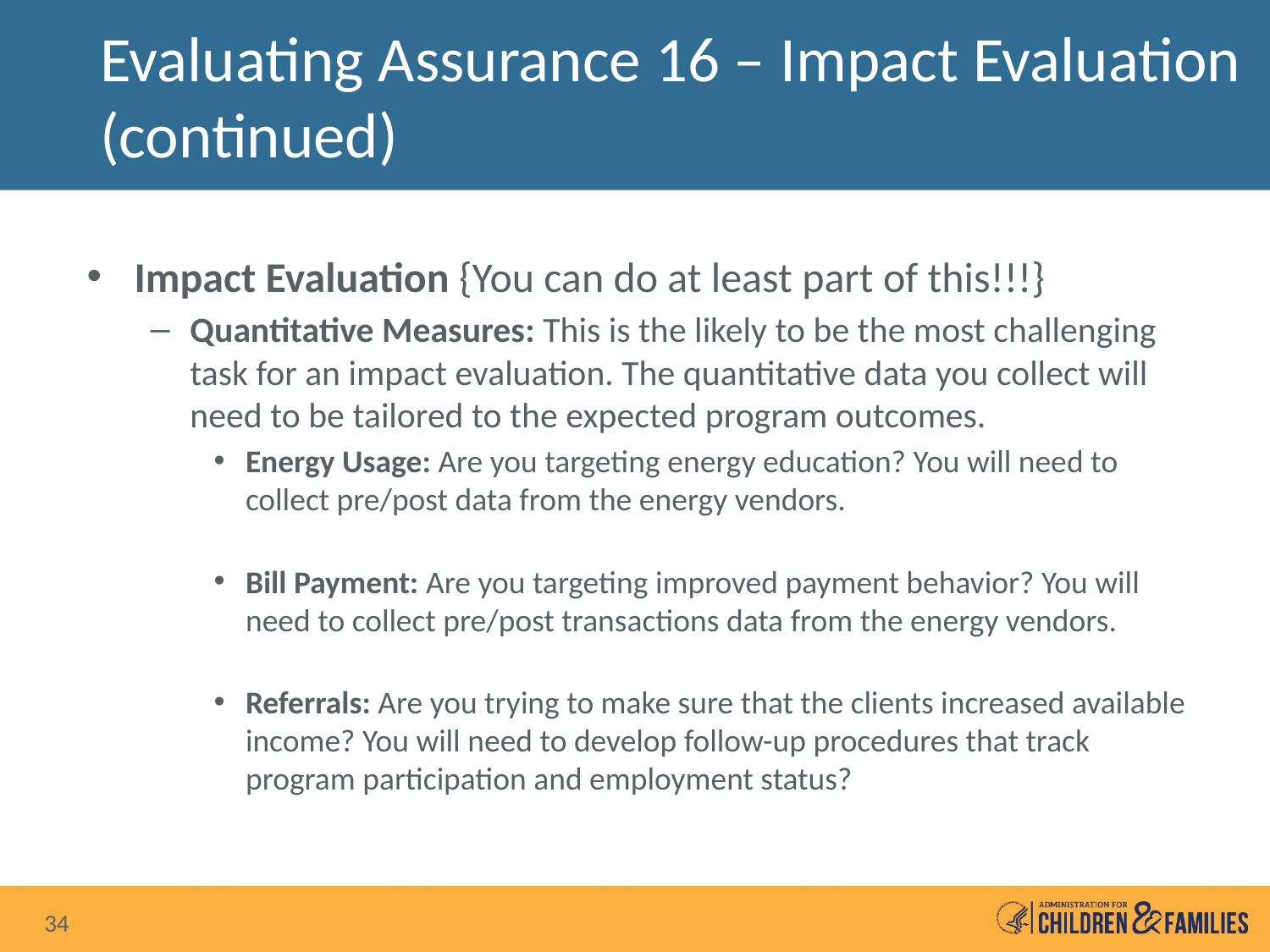

# Evaluating Assurance 16 – Impact Evaluation (continued)
Impact Evaluation {You can do at least part of this!!!}
Quantitative Measures: This is the likely to be the most challenging task for an impact evaluation. The quantitative data you collect will need to be tailored to the expected program outcomes.
Energy Usage: Are you targeting energy education? You will need to collect pre/post data from the energy vendors.
Bill Payment: Are you targeting improved payment behavior? You will need to collect pre/post transactions data from the energy vendors.
Referrals: Are you trying to make sure that the clients increased available income? You will need to develop follow-up procedures that track program participation and employment status?
34